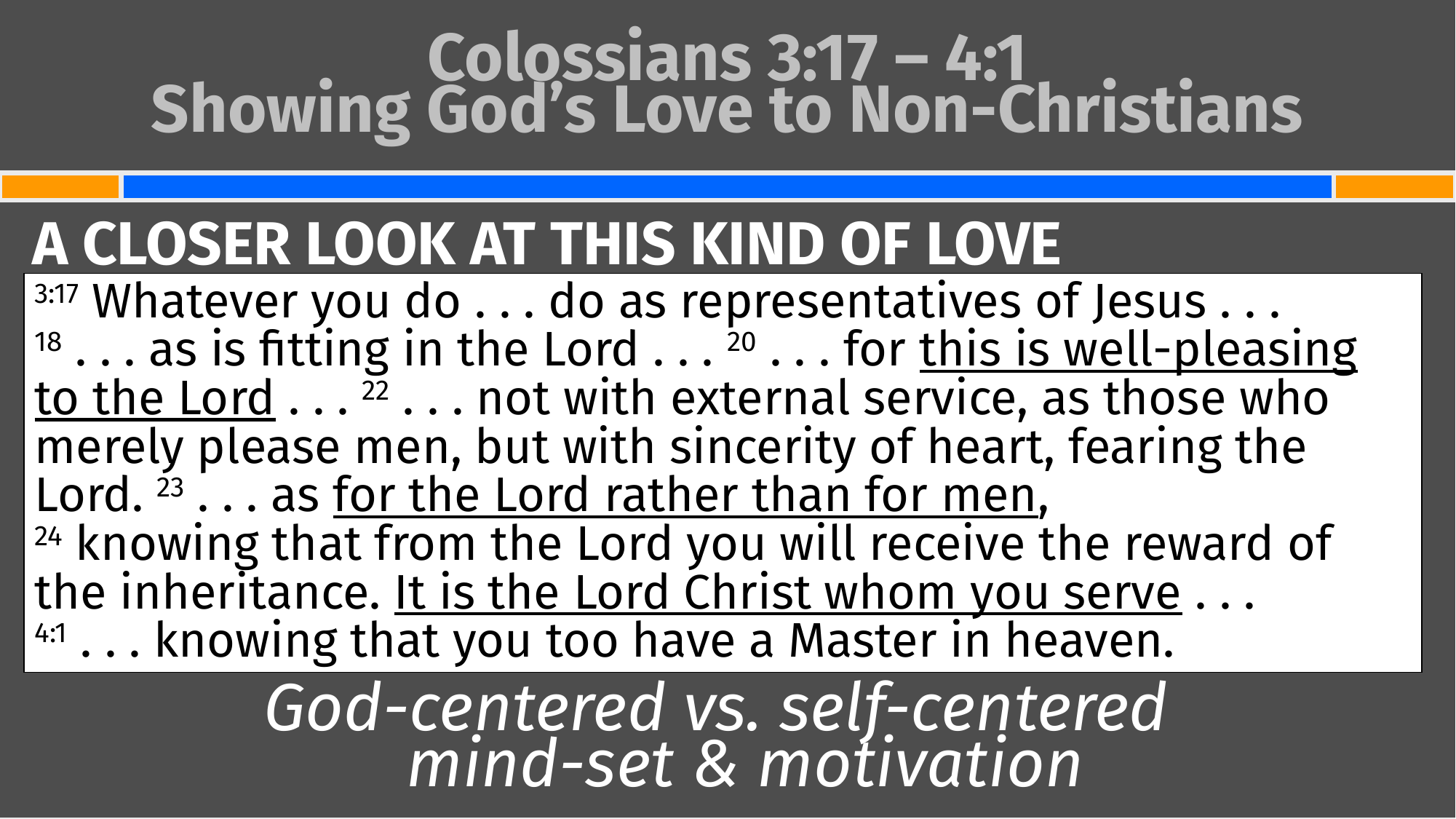

# Colossians 3:17 – 4:1 Showing God’s Love to Non-Christians

A CLOSER LOOK AT THIS KIND OF LOVE

God-centered vs. self-centered
mind-set & motivation
3:17 Whatever you do . . . do as representatives of Jesus . . .
18 . . . as is fitting in the Lord . . . 20 . . . for this is well-pleasing to the Lord . . . 22 . . . not with external service, as those who merely please men, but with sincerity of heart, fearing the Lord. 23 . . . as for the Lord rather than for men,
24 knowing that from the Lord you will receive the reward of the inheritance. It is the Lord Christ whom you serve . . .
4:1 . . . knowing that you too have a Master in heaven.